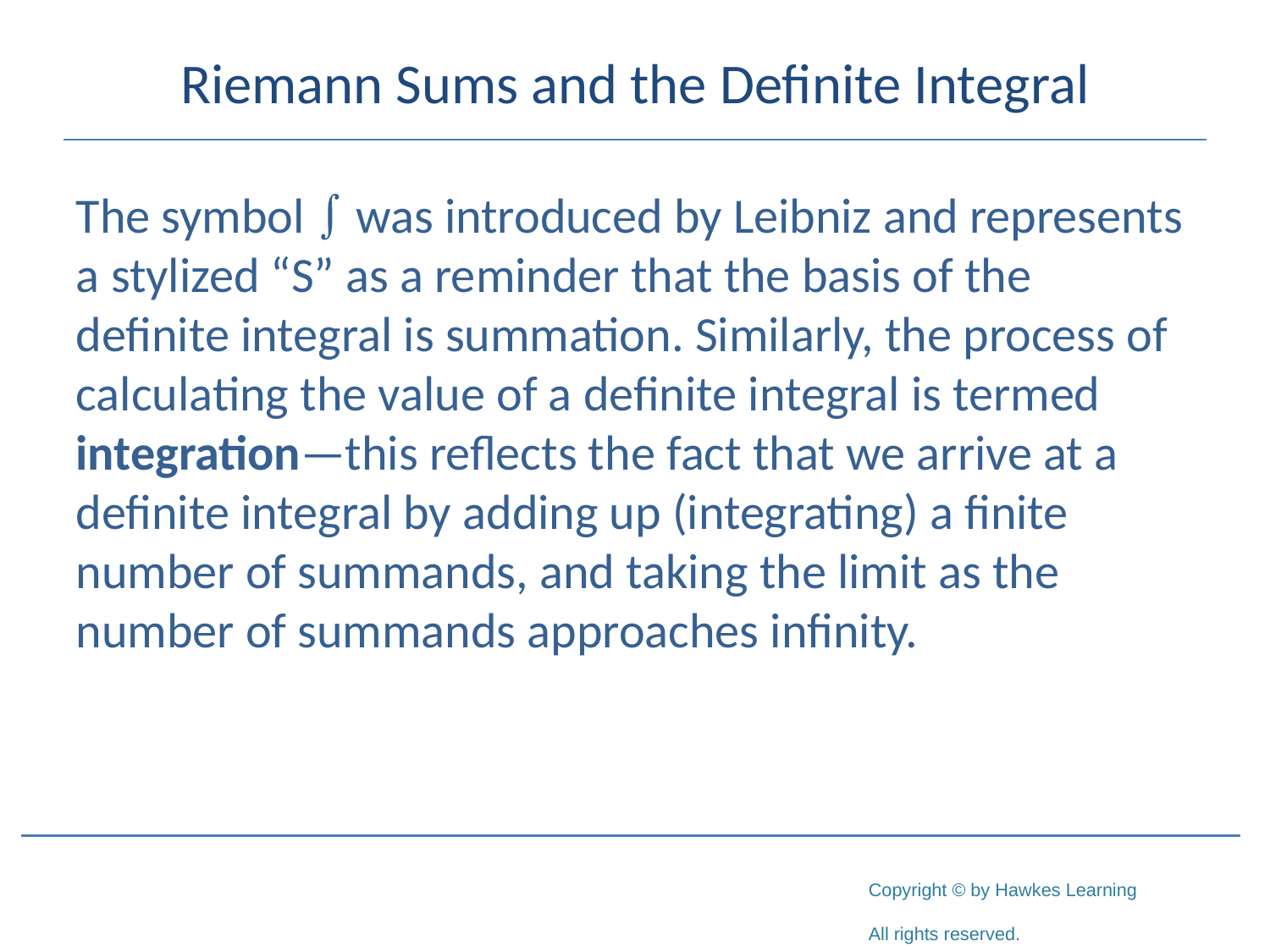

# Riemann Sums and the Definite Integral
The symbol ∫ was introduced by Leibniz and represents a stylized “S” as a reminder that the basis of the definite integral is summation. Similarly, the process of calculating the value of a definite integral is termed integration—this reflects the fact that we arrive at a definite integral by adding up (integrating) a finite number of summands, and taking the limit as the number of summands approaches infinity.